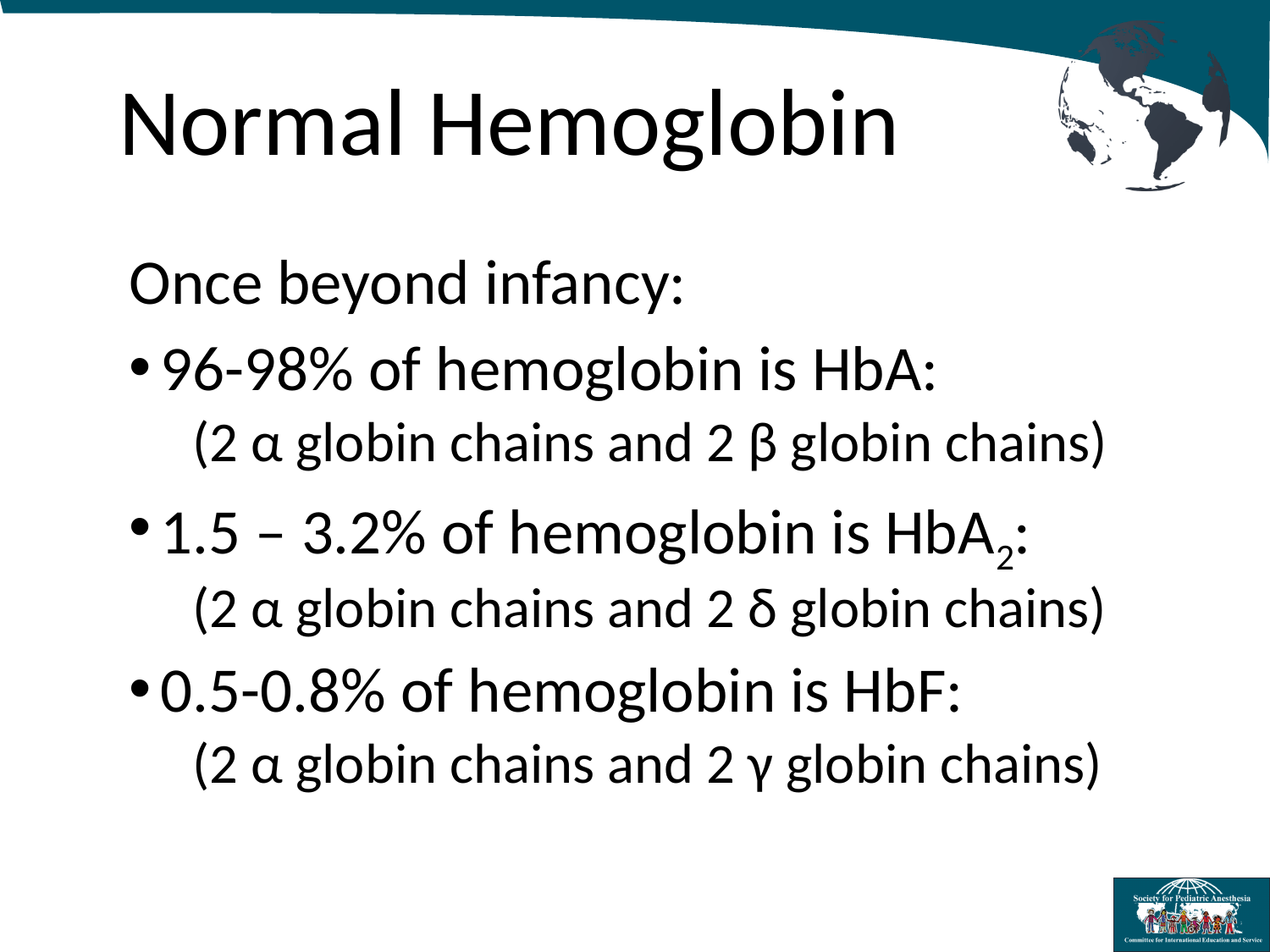

# Normal Hemoglobin
Once beyond infancy:
96-98% of hemoglobin is HbA:
(2 α globin chains and 2 β globin chains)
1.5 – 3.2% of hemoglobin is HbA2:
(2 α globin chains and 2 δ globin chains)
0.5-0.8% of hemoglobin is HbF:
(2 α globin chains and 2 γ globin chains)